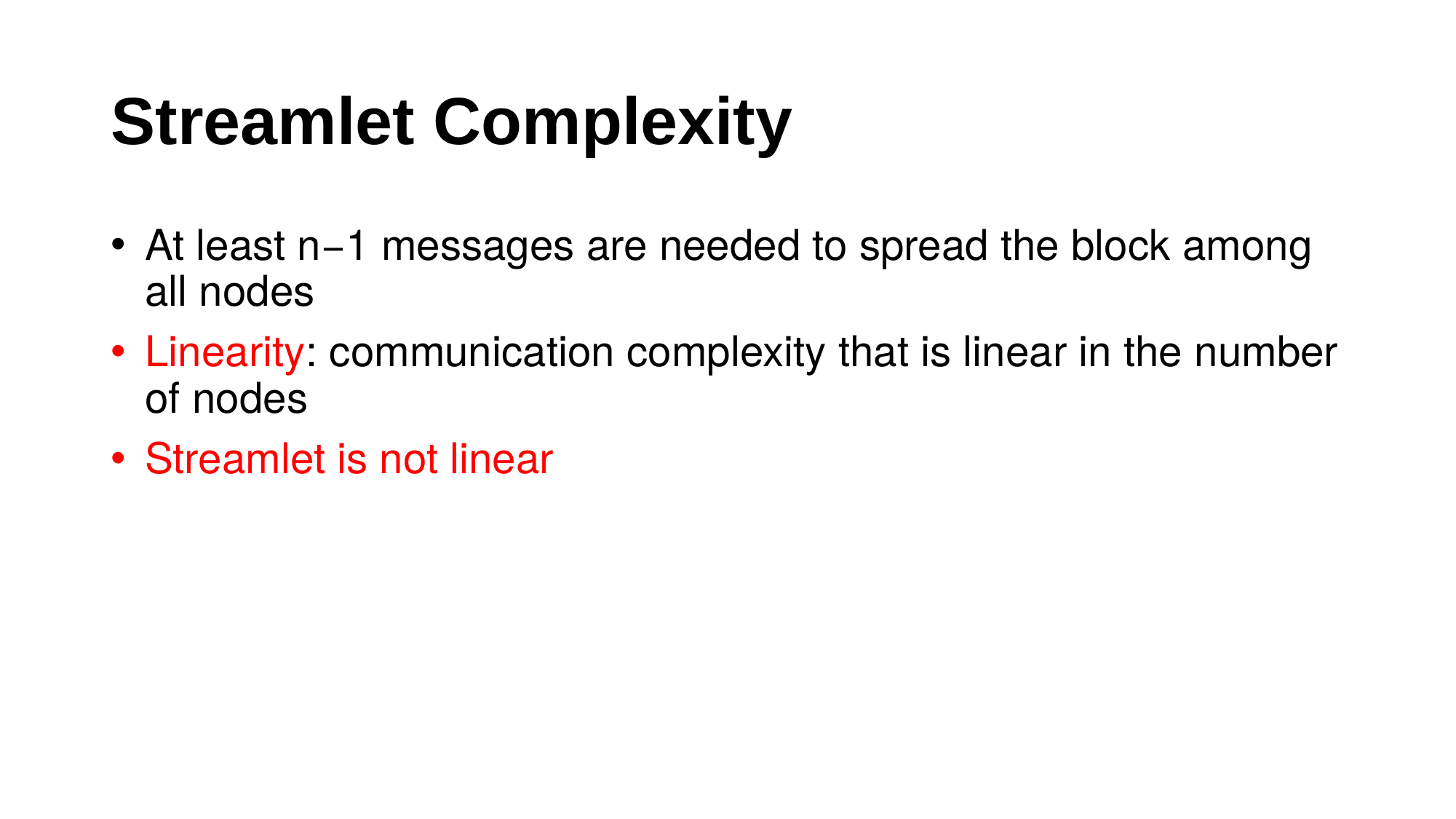

# Streamlet Complexity
At least n−1 messages are needed to spread the block among all nodes
Linearity: communication complexity that is linear in the number of nodes
Streamlet is not linear